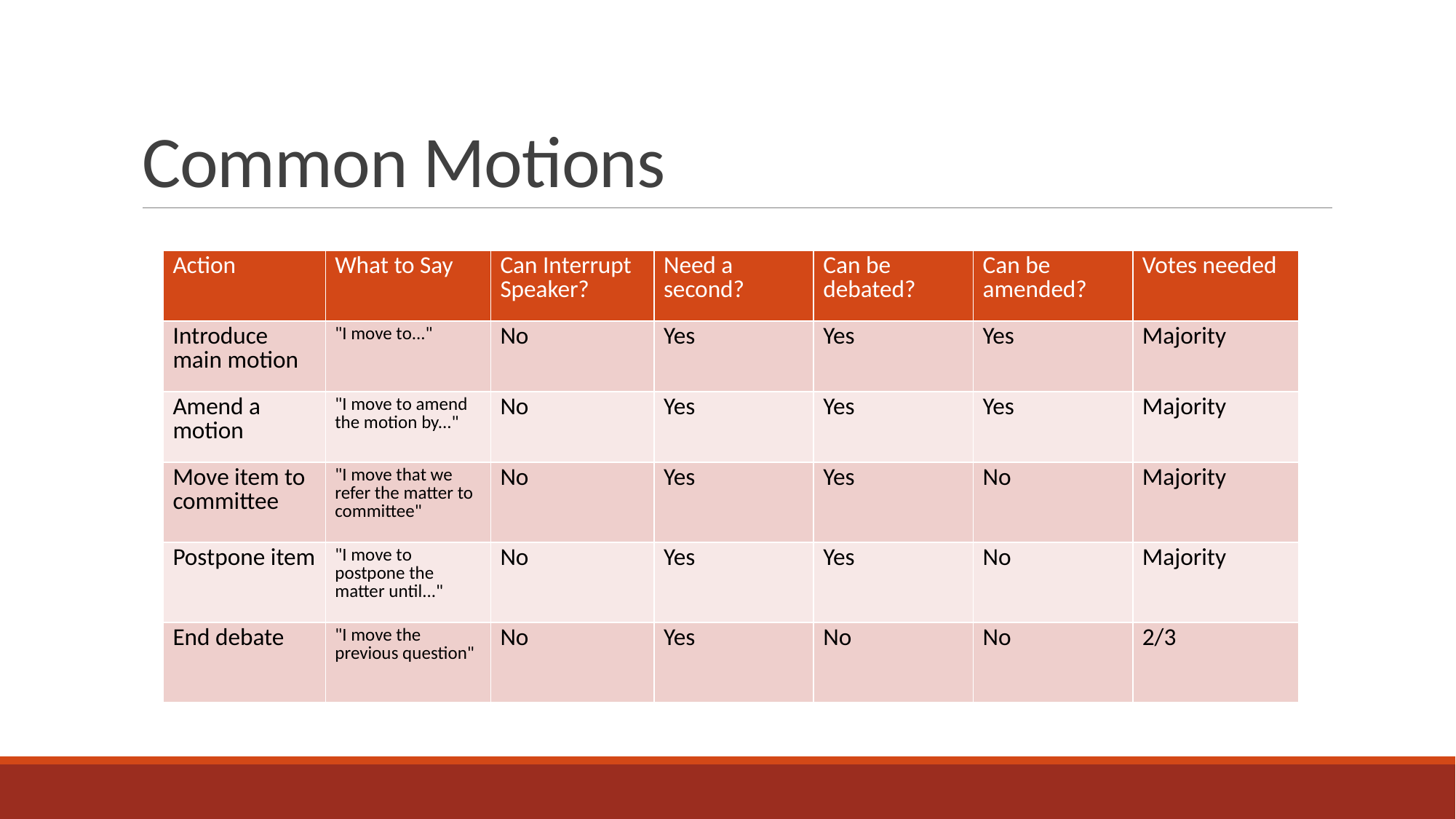

# Common Motions
| Action | What to Say | Can Interrupt Speaker? | Need a second? | Can be debated? | Can be amended? | Votes needed |
| --- | --- | --- | --- | --- | --- | --- |
| Introduce main motion | "I move to..." | No | Yes | Yes | Yes | Majority |
| Amend a motion | "I move to amend the motion by..." | No | Yes | Yes | Yes | Majority |
| Move item to committee | "I move that we refer the matter to committee" | No | Yes | Yes | No | Majority |
| Postpone item | "I move to postpone the matter until..." | No | Yes | Yes | No | Majority |
| End debate | "I move the previous question" | No | Yes | No | No | 2/3 |